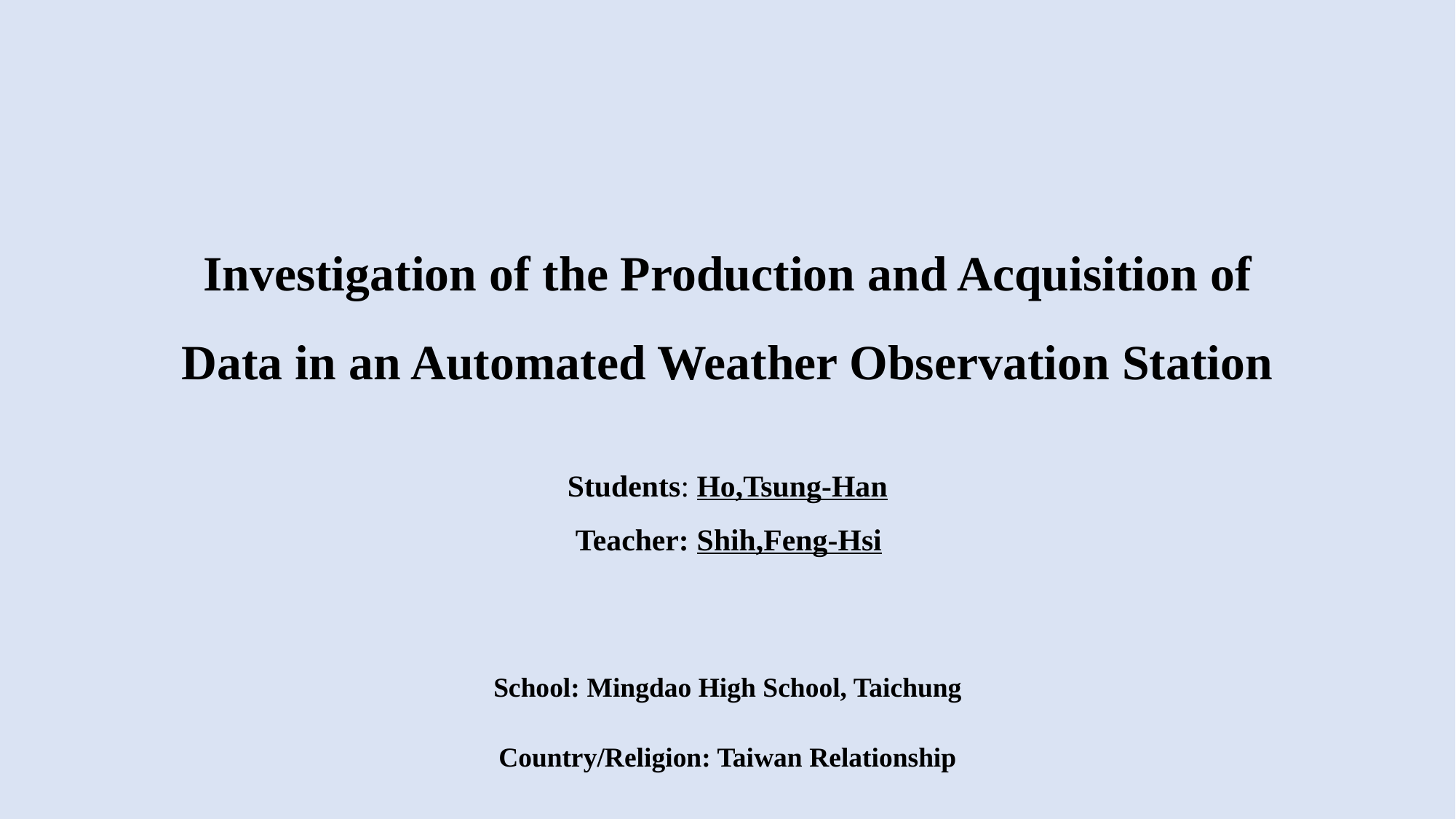

# Investigation of the Production and Acquisition of Data in an Automated Weather Observation Station
Students: Ho,Tsung-Han
Teacher: Shih,Feng-Hsi

School: Mingdao High School, Taichung
Country/Religion: Taiwan Relationship